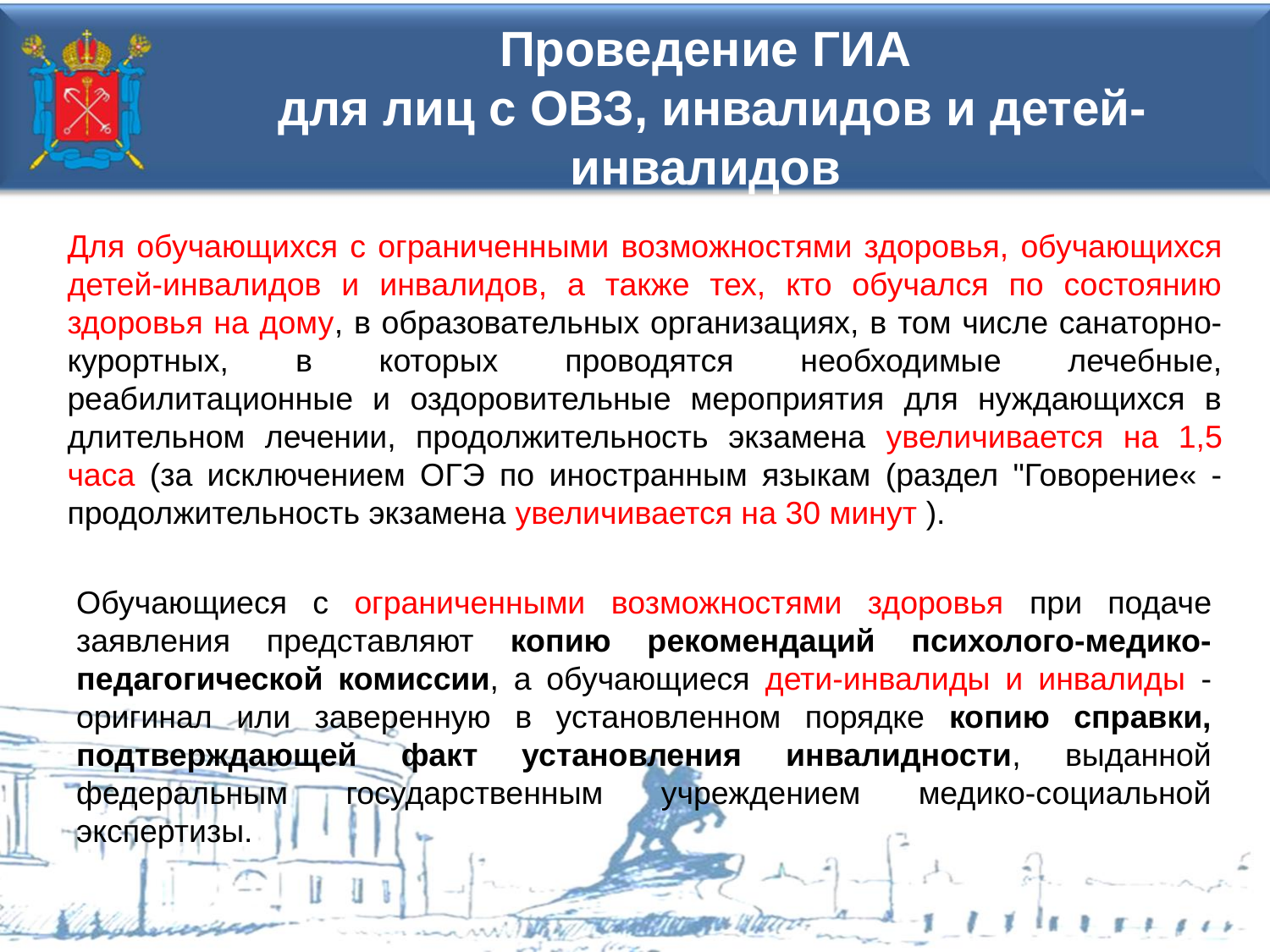

Проведение ГИА
для лиц с ОВЗ, инвалидов и детей-инвалидов
Для обучающихся с ограниченными возможностями здоровья, обучающихся детей-инвалидов и инвалидов, а также тех, кто обучался по состоянию здоровья на дому, в образовательных организациях, в том числе санаторно-курортных, в которых проводятся необходимые лечебные, реабилитационные и оздоровительные мероприятия для нуждающихся в длительном лечении, продолжительность экзамена увеличивается на 1,5 часа (за исключением ОГЭ по иностранным языкам (раздел "Говорение« - продолжительность экзамена увеличивается на 30 минут ).
Обучающиеся с ограниченными возможностями здоровья при подаче заявления представляют копию рекомендаций психолого-медико-педагогической комиссии, а обучающиеся дети-инвалиды и инвалиды - оригинал или заверенную в установленном порядке копию справки, подтверждающей факт установления инвалидности, выданной федеральным государственным учреждением медико-социальной экспертизы.